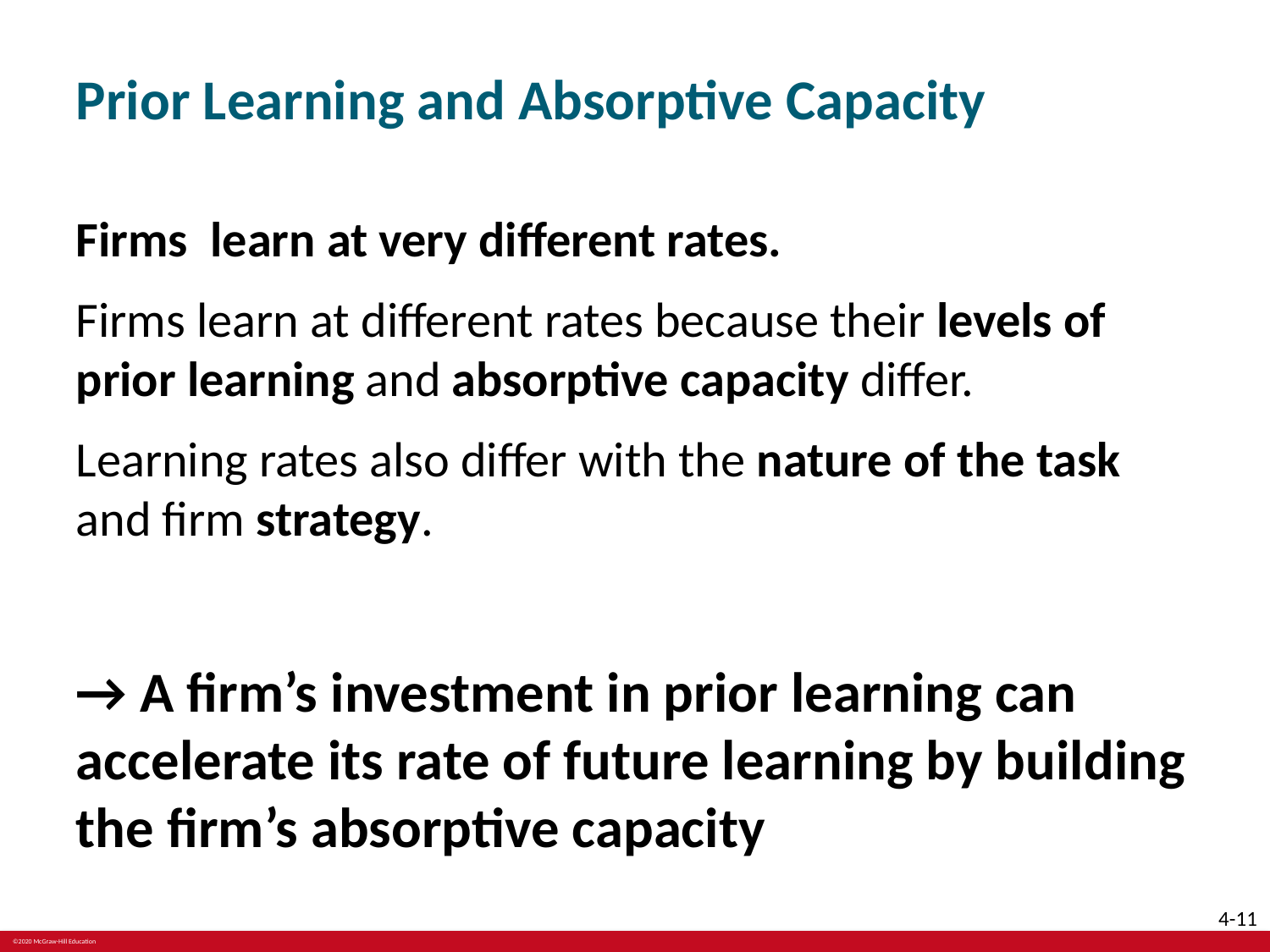

# Prior Learning and Absorptive Capacity
Firms  learn at very different rates.
Firms learn at different rates because their levels of prior learning and absorptive capacity differ.
Learning rates also differ with the nature of the task and firm strategy.

→ A firm’s investment in prior learning can accelerate its rate of future learning by building the firm’s absorptive capacity